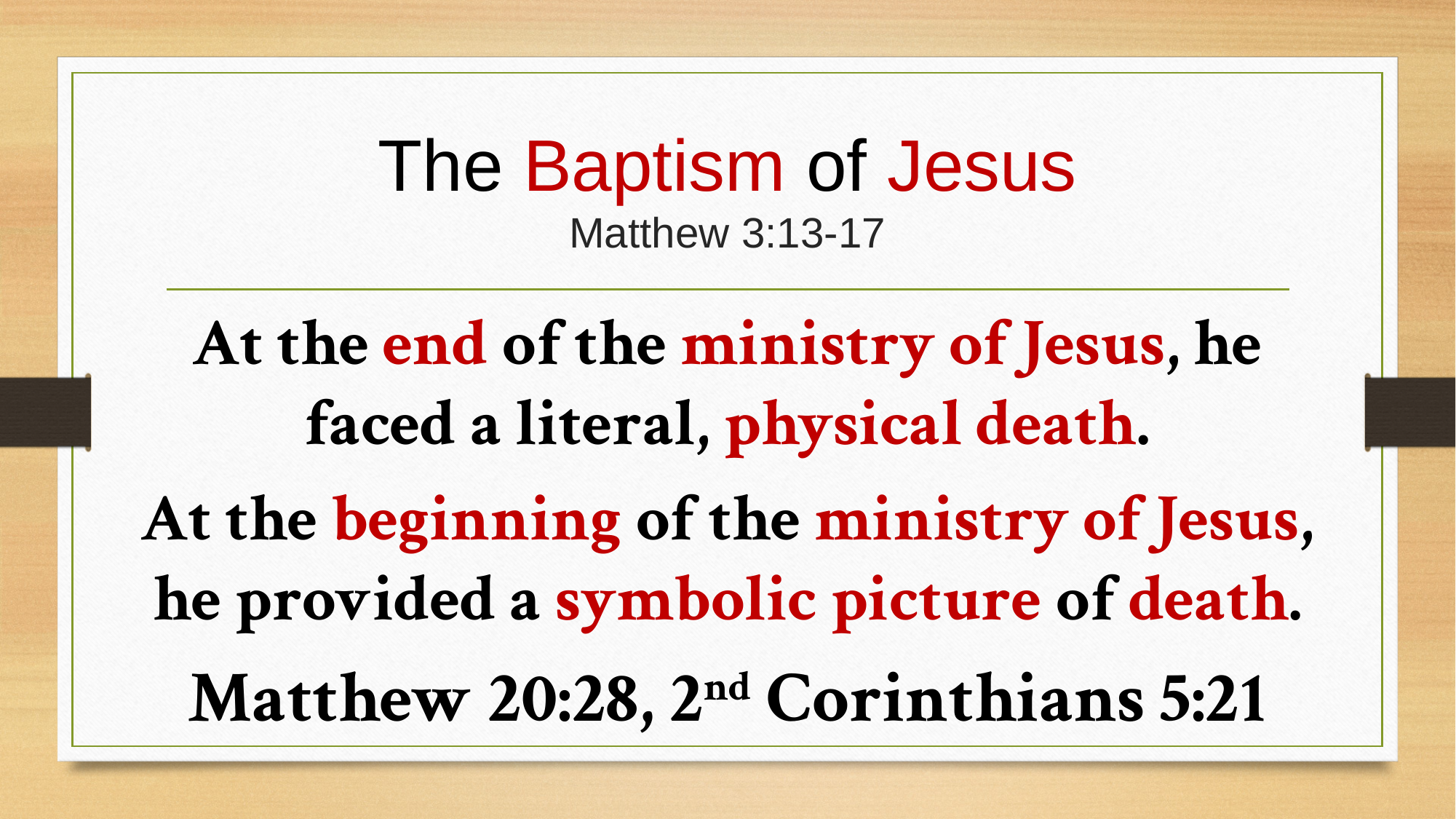

# The Baptism of Jesus Matthew 3:13-17
At the end of the ministry of Jesus, he faced a literal, physical death.
At the beginning of the ministry of Jesus, he provided a symbolic picture of death.
Matthew 20:28, 2nd Corinthians 5:21